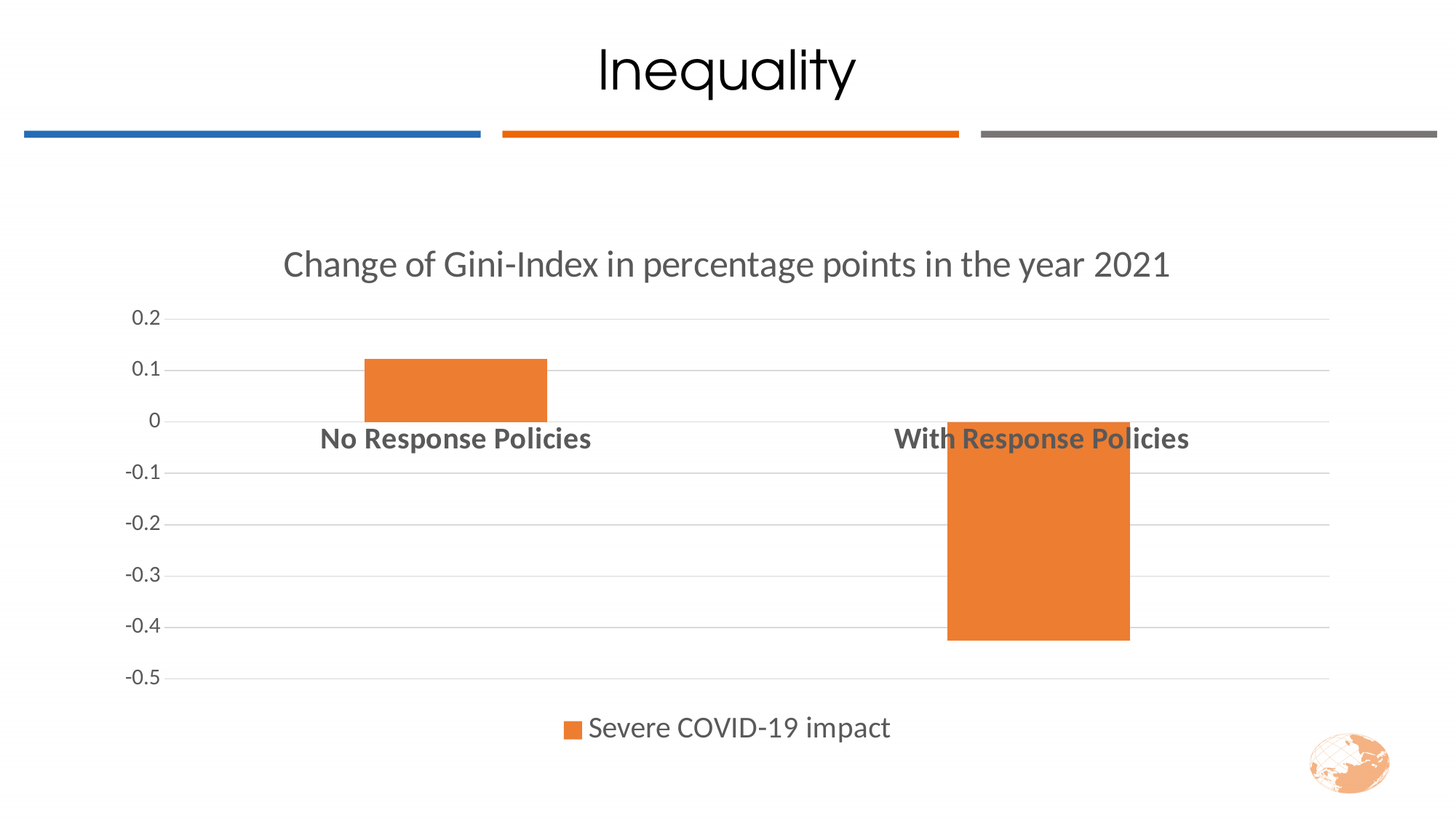

# Inequality

### Chart: Change of Gini-Index in percentage points in the year 2021

| Category | Severe COVID-19 impact |
|---|---|
| No Response Policies | 0.123 |
|  With Response Policies | -0.425 |